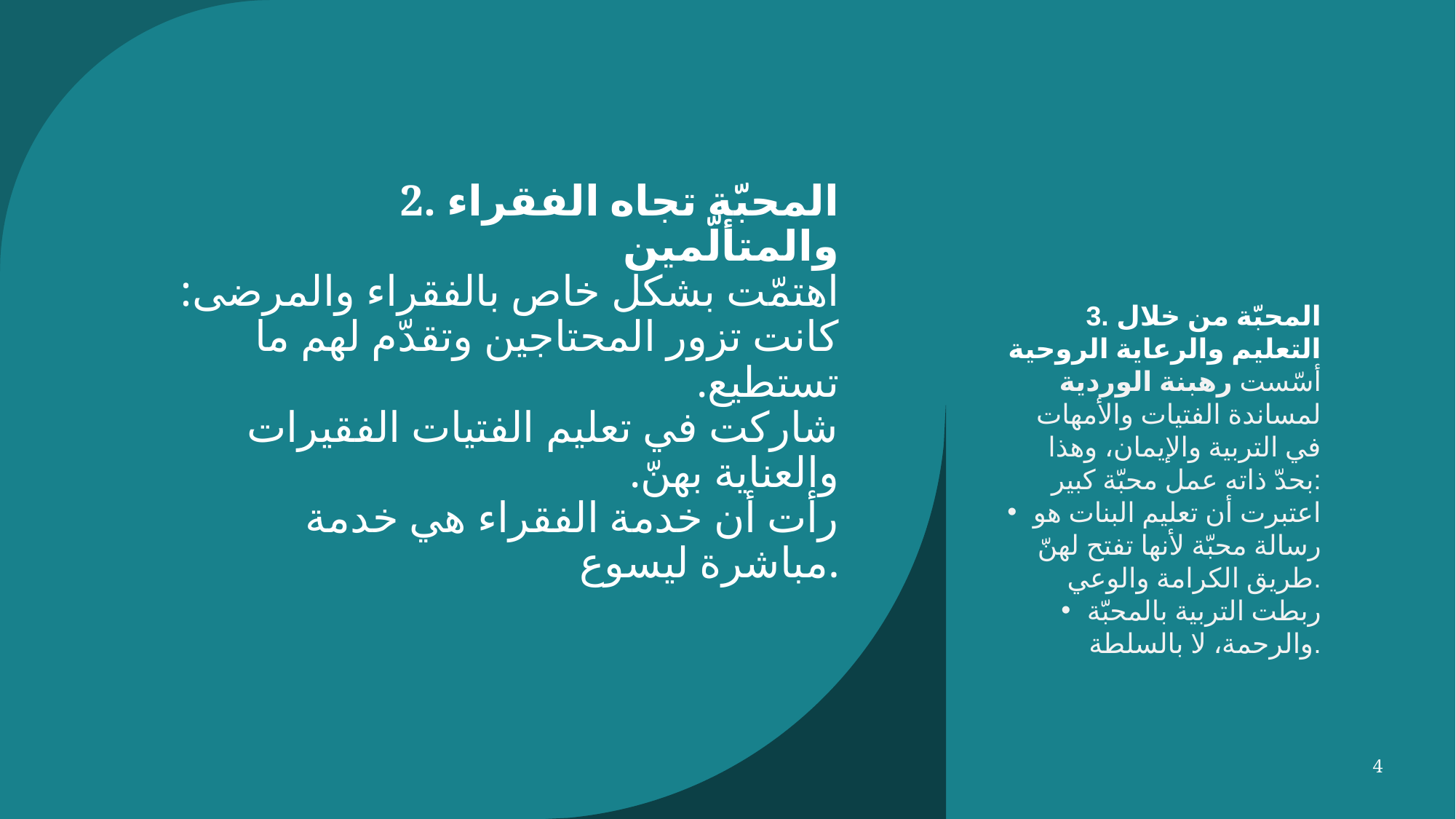

# 2. المحبّة تجاه الفقراء والمتألّمين اهتمّت بشكل خاص بالفقراء والمرضى: كانت تزور المحتاجين وتقدّم لهم ما تستطيع. شاركت في تعليم الفتيات الفقيرات والعناية بهنّ. رأت أن خدمة الفقراء هي خدمة مباشرة ليسوع.
3. المحبّة من خلال التعليم والرعاية الروحية
أسّست رهبنة الوردية لمساندة الفتيات والأمهات في التربية والإيمان، وهذا بحدّ ذاته عمل محبّة كبير:
اعتبرت أن تعليم البنات هو رسالة محبّة لأنها تفتح لهنّ طريق الكرامة والوعي.
ربطت التربية بالمحبّة والرحمة، لا بالسلطة.
4